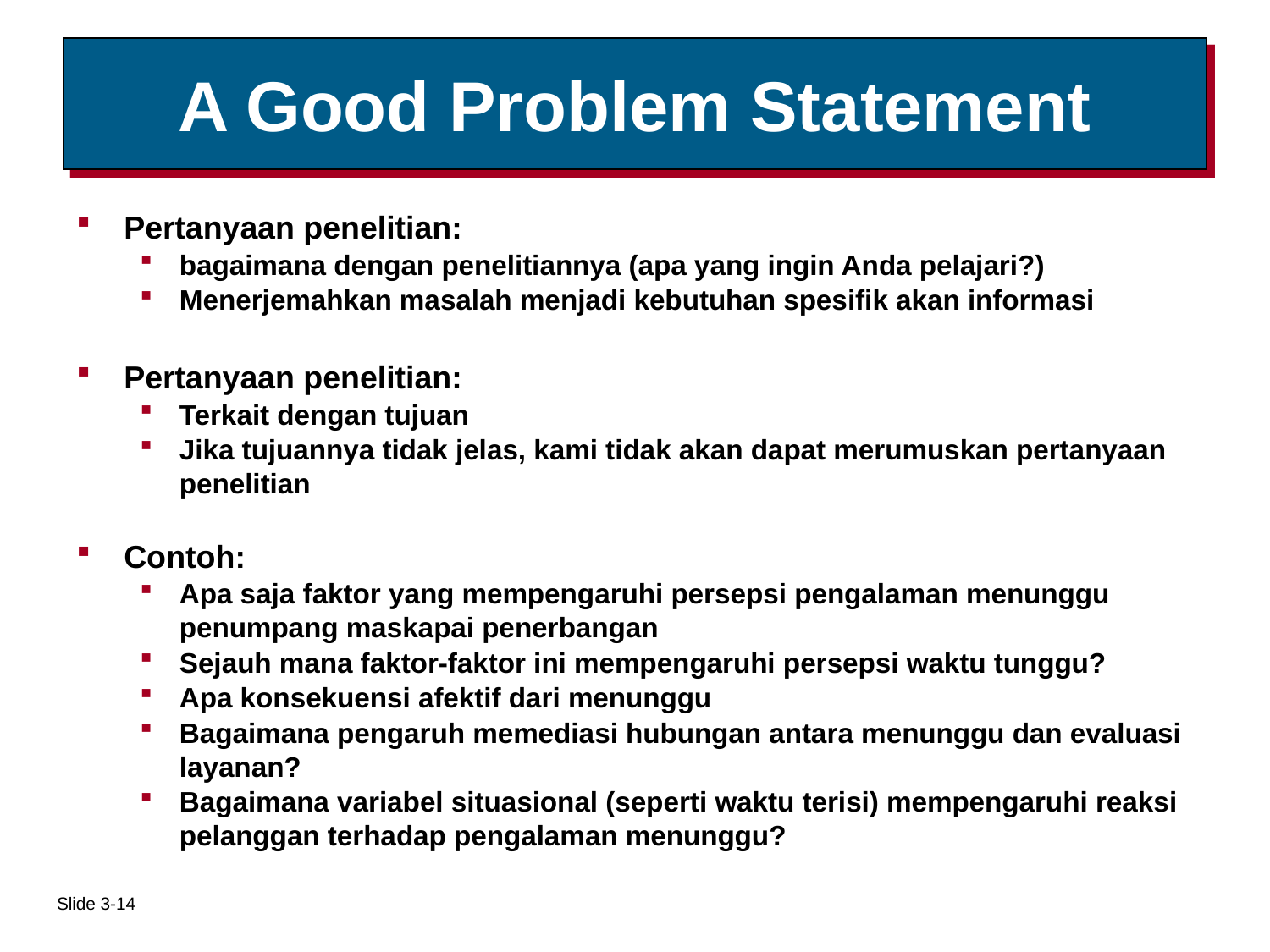

# A Good Problem Statement
Pertanyaan penelitian:
bagaimana dengan penelitiannya (apa yang ingin Anda pelajari?)
Menerjemahkan masalah menjadi kebutuhan spesifik akan informasi

Pertanyaan penelitian:
Terkait dengan tujuan
Jika tujuannya tidak jelas, kami tidak akan dapat merumuskan pertanyaan penelitian

Contoh:
Apa saja faktor yang mempengaruhi persepsi pengalaman menunggu penumpang maskapai penerbangan
Sejauh mana faktor-faktor ini mempengaruhi persepsi waktu tunggu?
Apa konsekuensi afektif dari menunggu
Bagaimana pengaruh memediasi hubungan antara menunggu dan evaluasi layanan?
Bagaimana variabel situasional (seperti waktu terisi) mempengaruhi reaksi pelanggan terhadap pengalaman menunggu?
Slide 3-14